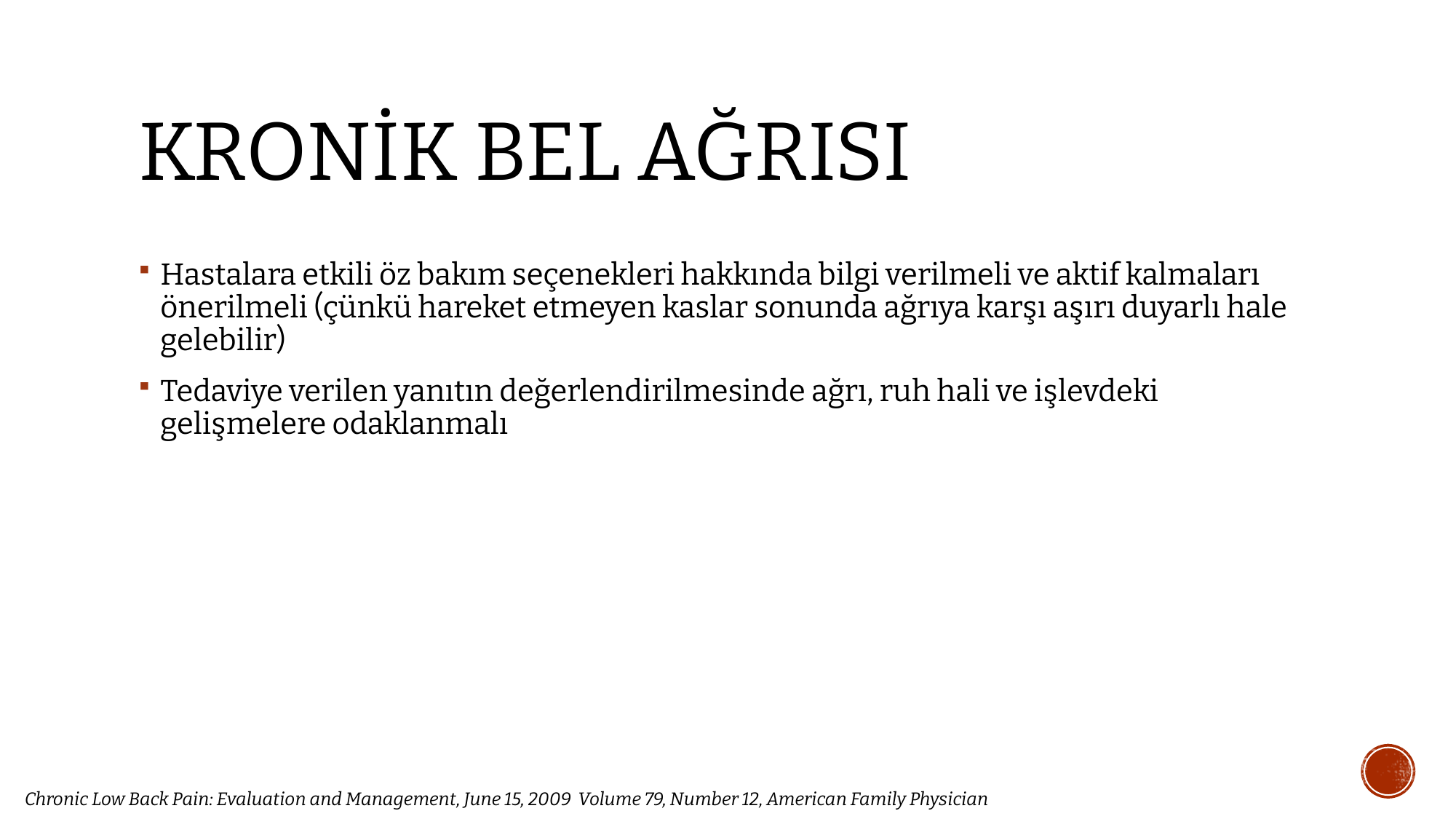

# KRONİK BEL AĞRISI
Hastalara etkili öz bakım seçenekleri hakkında bilgi verilmeli ve aktif kalmaları önerilmeli (çünkü hareket etmeyen kaslar sonunda ağrıya karşı aşırı duyarlı hale gelebilir)
Tedaviye verilen yanıtın değerlendirilmesinde ağrı, ruh hali ve işlevdeki gelişmelere odaklanmalı
Chronic Low Back Pain: Evaluation and Management, June 15, 2009  Volume 79, Number 12, American Family Physician